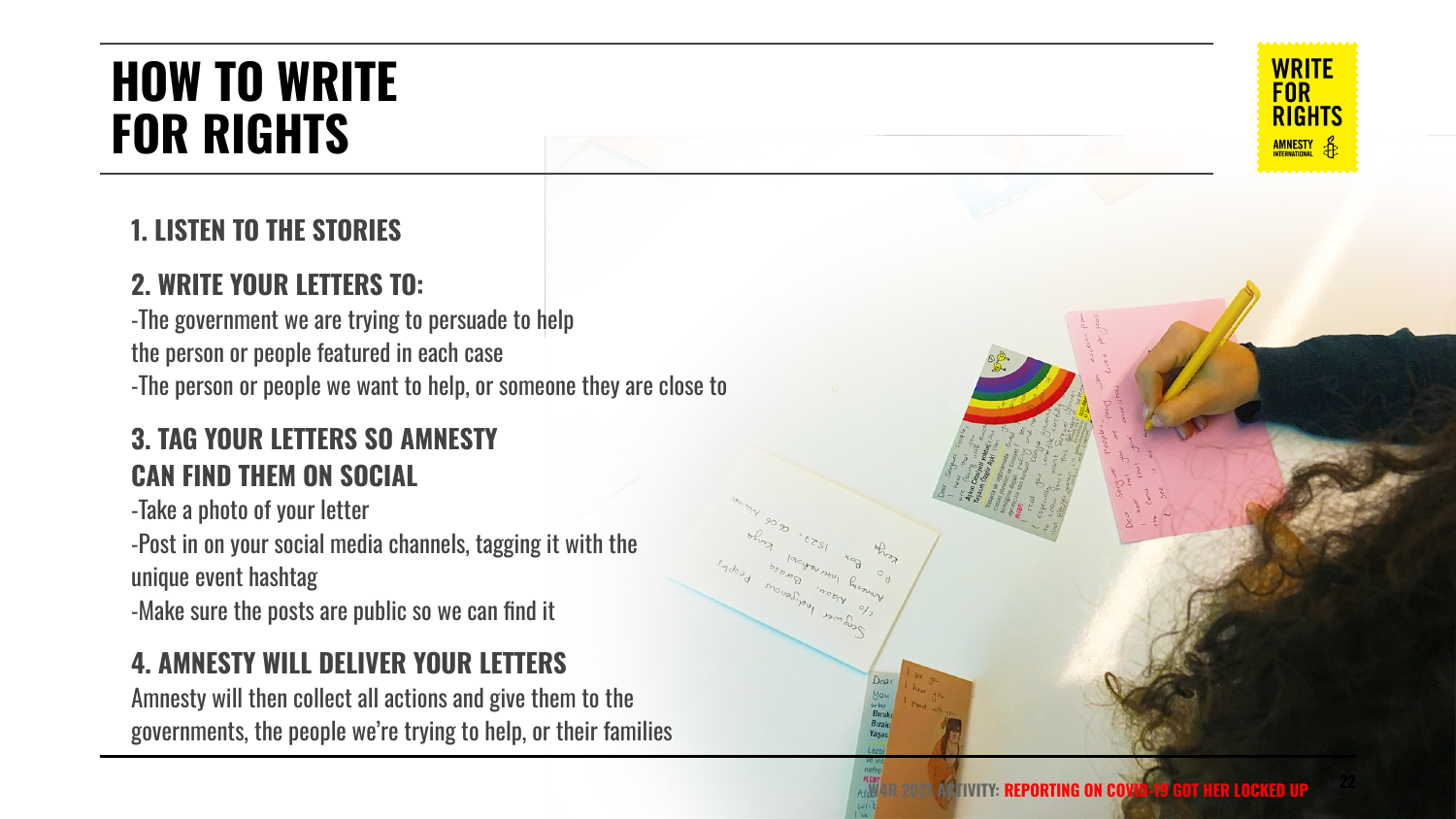

# HOW TO WRITE
FOR RIGHTS
1. LISTEN TO THE STORIES
2. WRITE YOUR LETTERS TO:
-The government we are trying to persuade to help 
the person or people featured in each case
-The person or people we want to help, or someone they are close to
3. TAG YOUR LETTERS SO AMNESTY
CAN FIND ​THEM ON SOCIAL
-Take a photo of your letter
-Post in on your social media channels, tagging it with the
unique event hashtag
-Make sure the posts are public so we can find it
4. AMNESTY WILL DELIVER YOUR LETTERS
Amnesty will then collect all actions and give them to the
governments, the people we’re trying to help, or their families
22